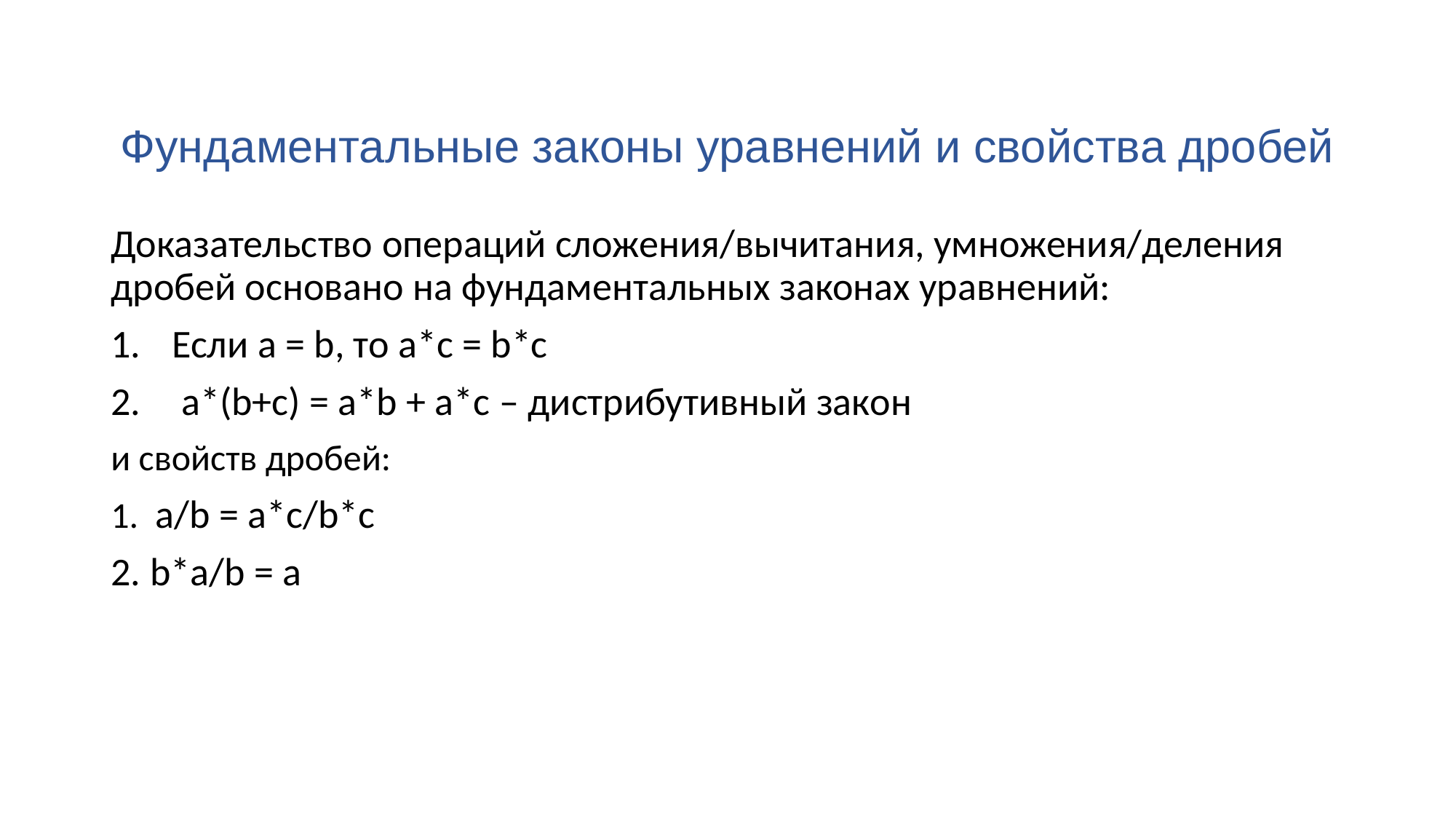

# Фундаментальные законы уравнений и свойства дробей
Доказательство операций сложения/вычитания, умножения/деления дробей основано на фундаментальных законах уравнений:
Если a = b, то a*c = b*c
 a*(b+c) = a*b + a*c – дистрибутивный закон
и свойств дробей:
1.  a/b = a*c/b*c
2. b*a/b = a